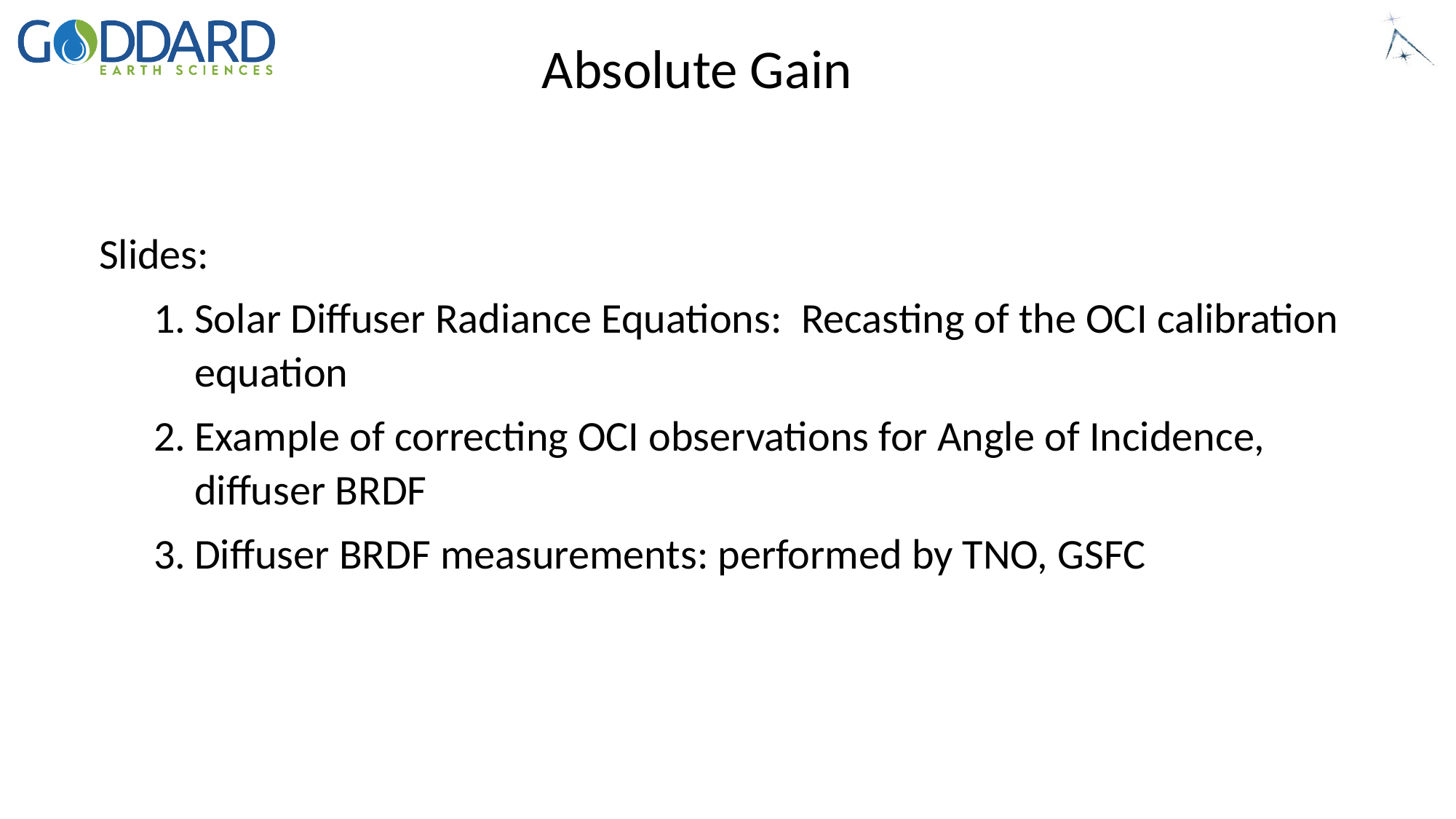

# Absolute Gain
Slides:
Solar Diffuser Radiance Equations:  Recasting of the OCI calibration equation
Example of correcting OCI observations for Angle of Incidence, diffuser BRDF
Diffuser BRDF measurements: performed by TNO, GSFC